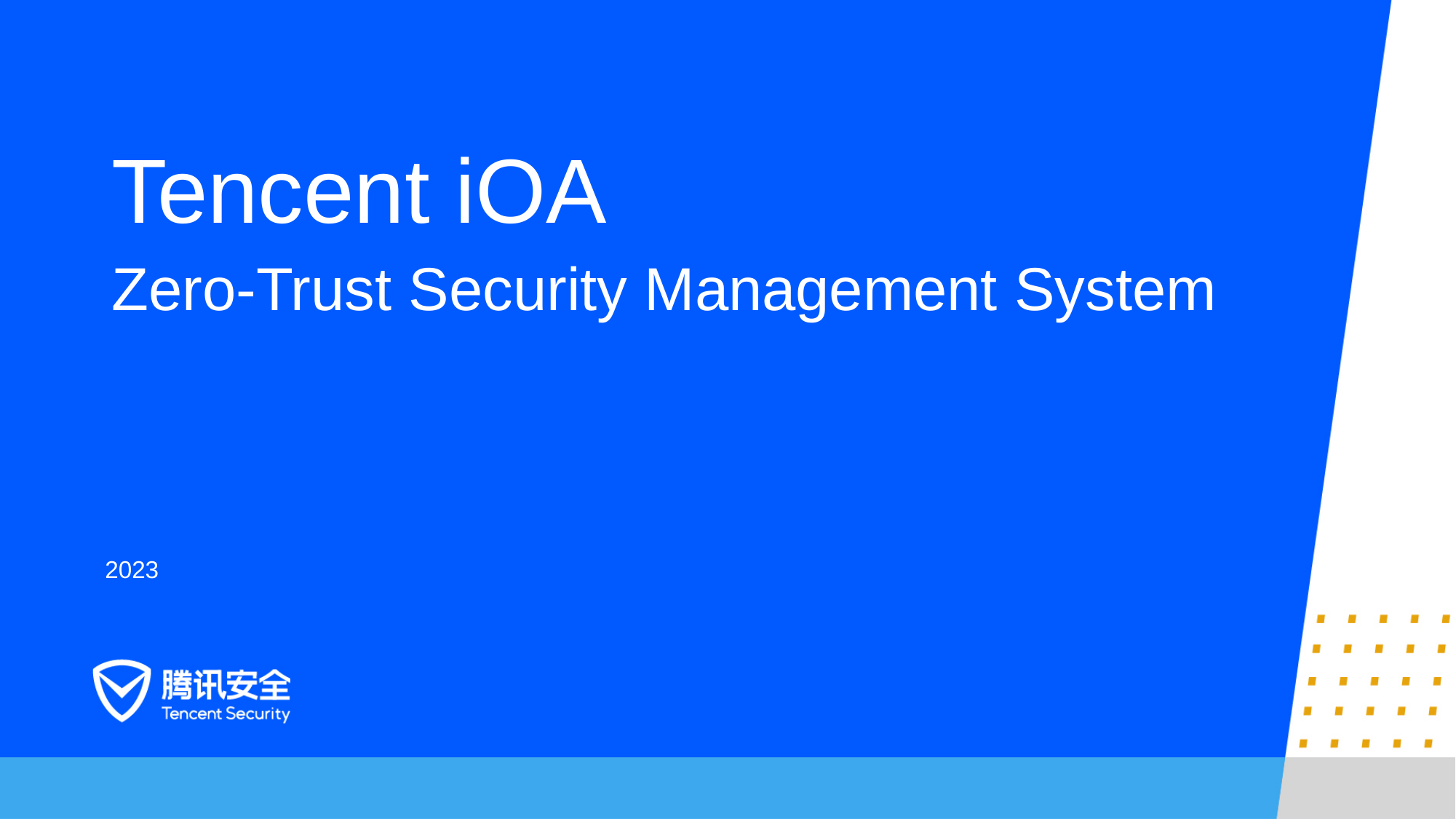

Tencent iOA
Zero-Trust Security Management System
2023